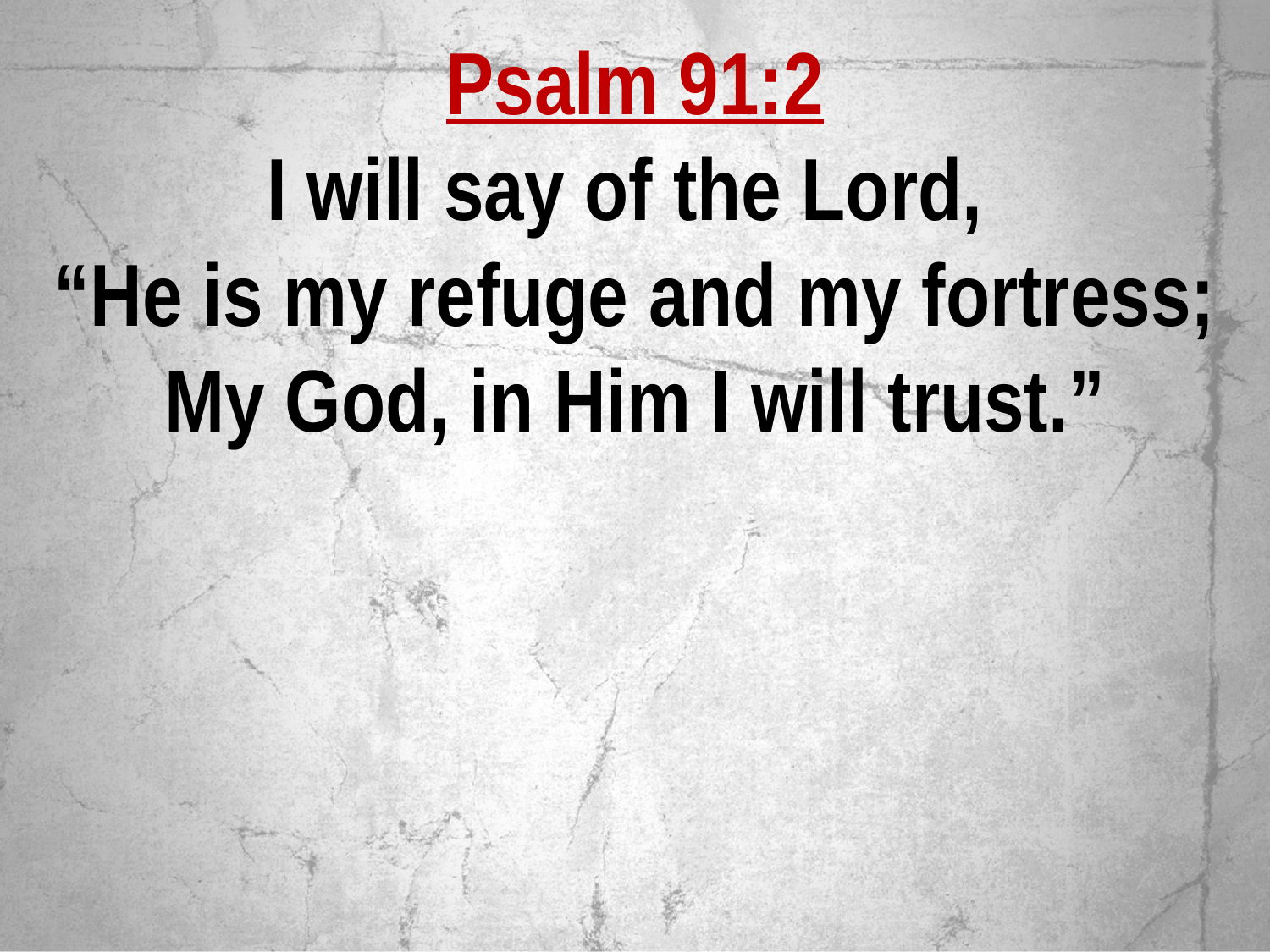

Psalm 91:2
I will say of the Lord,
“He is my refuge and my fortress; My God, in Him I will trust.”